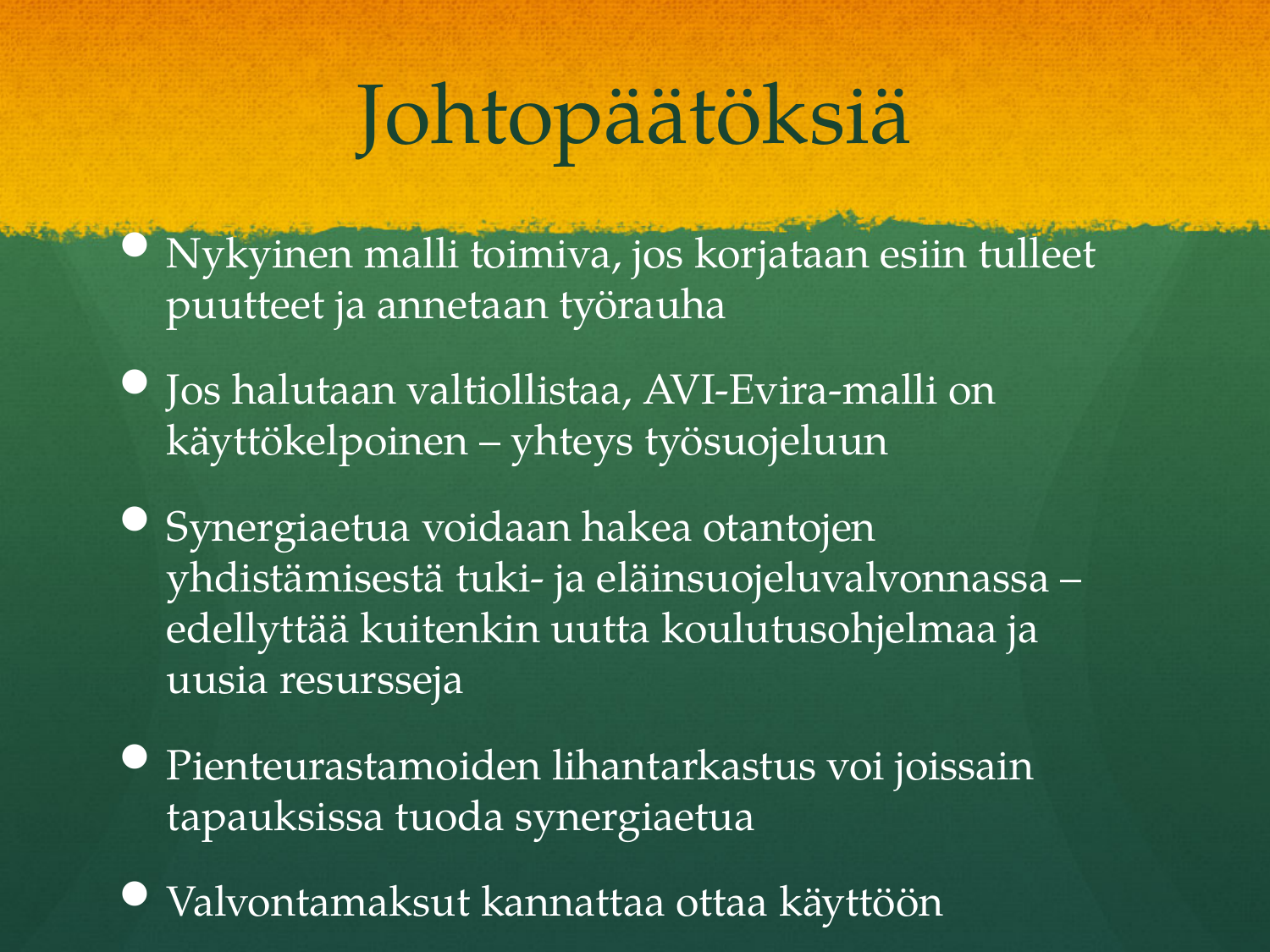

# Johtopäätöksiä
Nykyinen malli toimiva, jos korjataan esiin tulleet puutteet ja annetaan työrauha
Jos halutaan valtiollistaa, AVI-Evira-malli on käyttökelpoinen – yhteys työsuojeluun
Synergiaetua voidaan hakea otantojen yhdistämisestä tuki- ja eläinsuojeluvalvonnassa – edellyttää kuitenkin uutta koulutusohjelmaa ja uusia resursseja
Pienteurastamoiden lihantarkastus voi joissain tapauksissa tuoda synergiaetua
Valvontamaksut kannattaa ottaa käyttöön